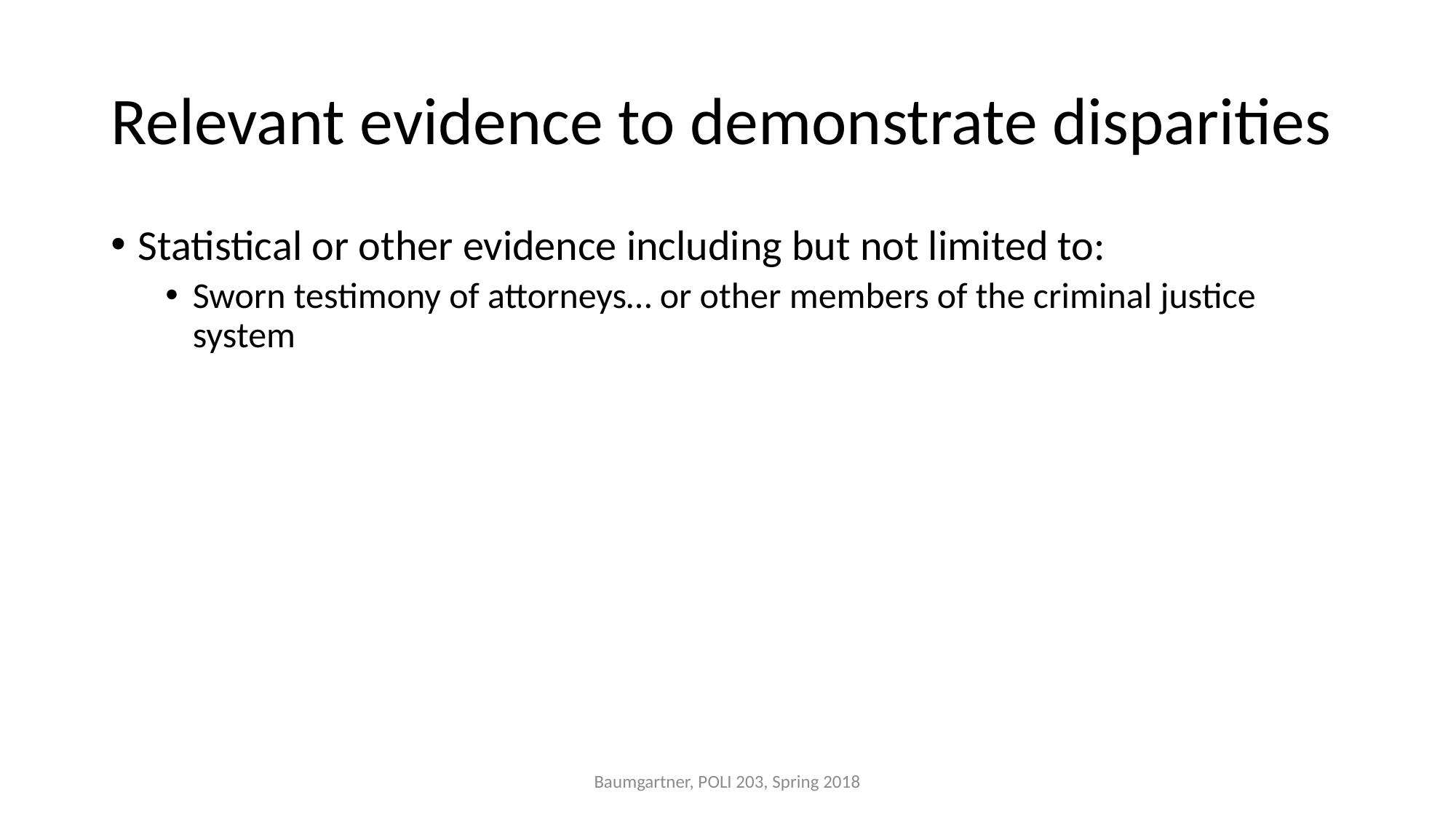

# Relevant evidence to demonstrate disparities
Statistical or other evidence including but not limited to:
Sworn testimony of attorneys… or other members of the criminal justice system
Baumgartner, POLI 203, Spring 2018